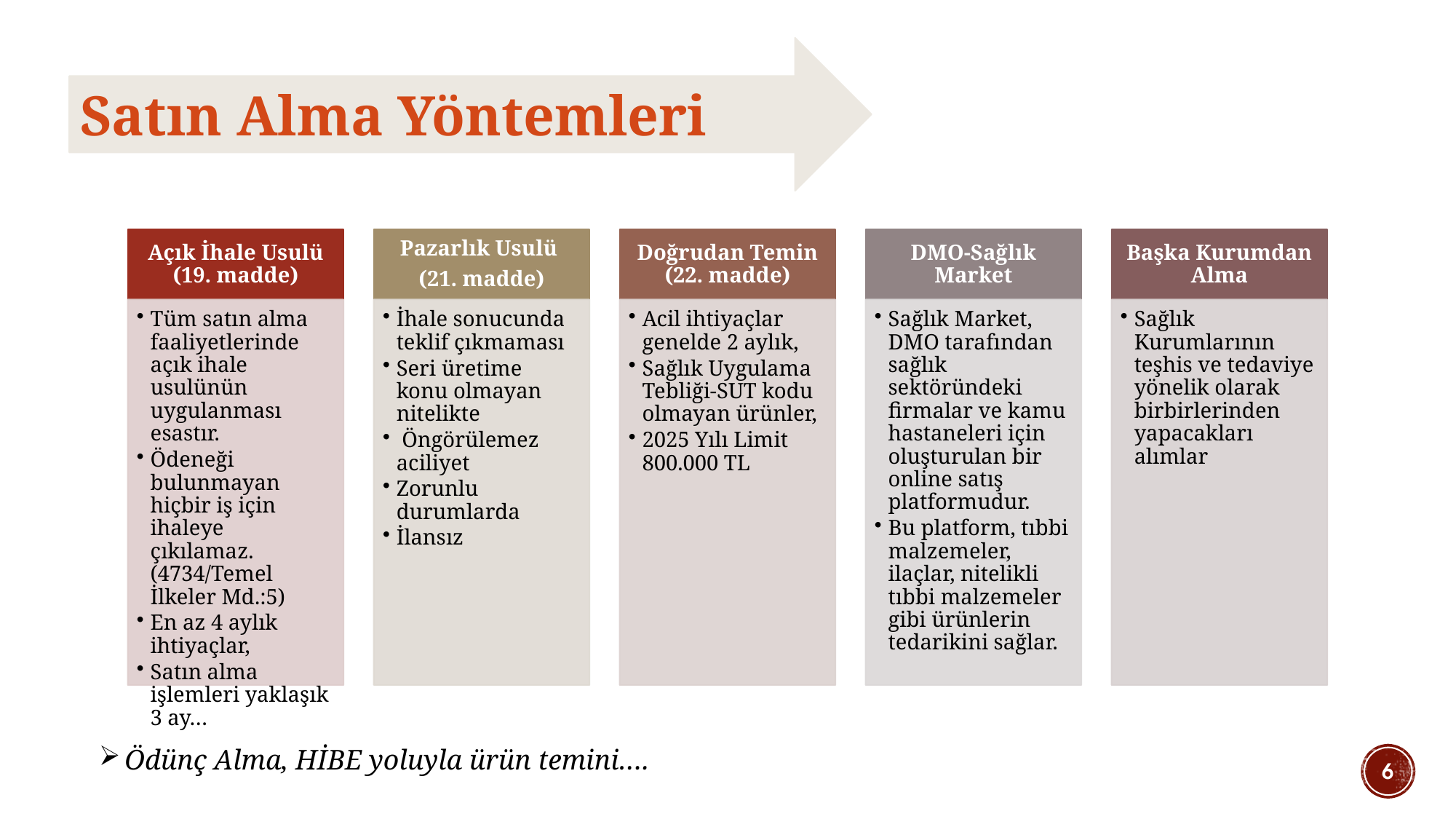

Satın Alma Yöntemleri
Açık İhale Usulü (19. madde)
Tüm satın alma faaliyetlerinde açık ihale usulünün uygulanması esastır.
Ödeneği bulunmayan hiçbir iş için ihaleye çıkılamaz. (4734/Temel İlkeler Md.:5)
En az 4 aylık ihtiyaçlar,
Satın alma işlemleri yaklaşık 3 ay…
Pazarlık Usulü
(21. madde)
İhale sonucunda teklif çıkmaması
Seri üretime konu olmayan nitelikte
 Öngörülemez aciliyet
Zorunlu durumlarda
İlansız
Doğrudan Temin (22. madde)
Acil ihtiyaçlar genelde 2 aylık,
Sağlık Uygulama Tebliği-SUT kodu olmayan ürünler,
2025 Yılı Limit 800.000 TL
DMO-Sağlık Market
Sağlık Market, DMO tarafından sağlık sektöründeki firmalar ve kamu hastaneleri için oluşturulan bir online satış platformudur.
Bu platform, tıbbi malzemeler, ilaçlar, nitelikli tıbbi malzemeler gibi ürünlerin tedarikini sağlar.
Başka Kurumdan Alma
Sağlık Kurumlarının teşhis ve tedaviye yönelik olarak birbirlerinden yapacakları alımlar
Ödünç Alma, HİBE yoluyla ürün temini….
6